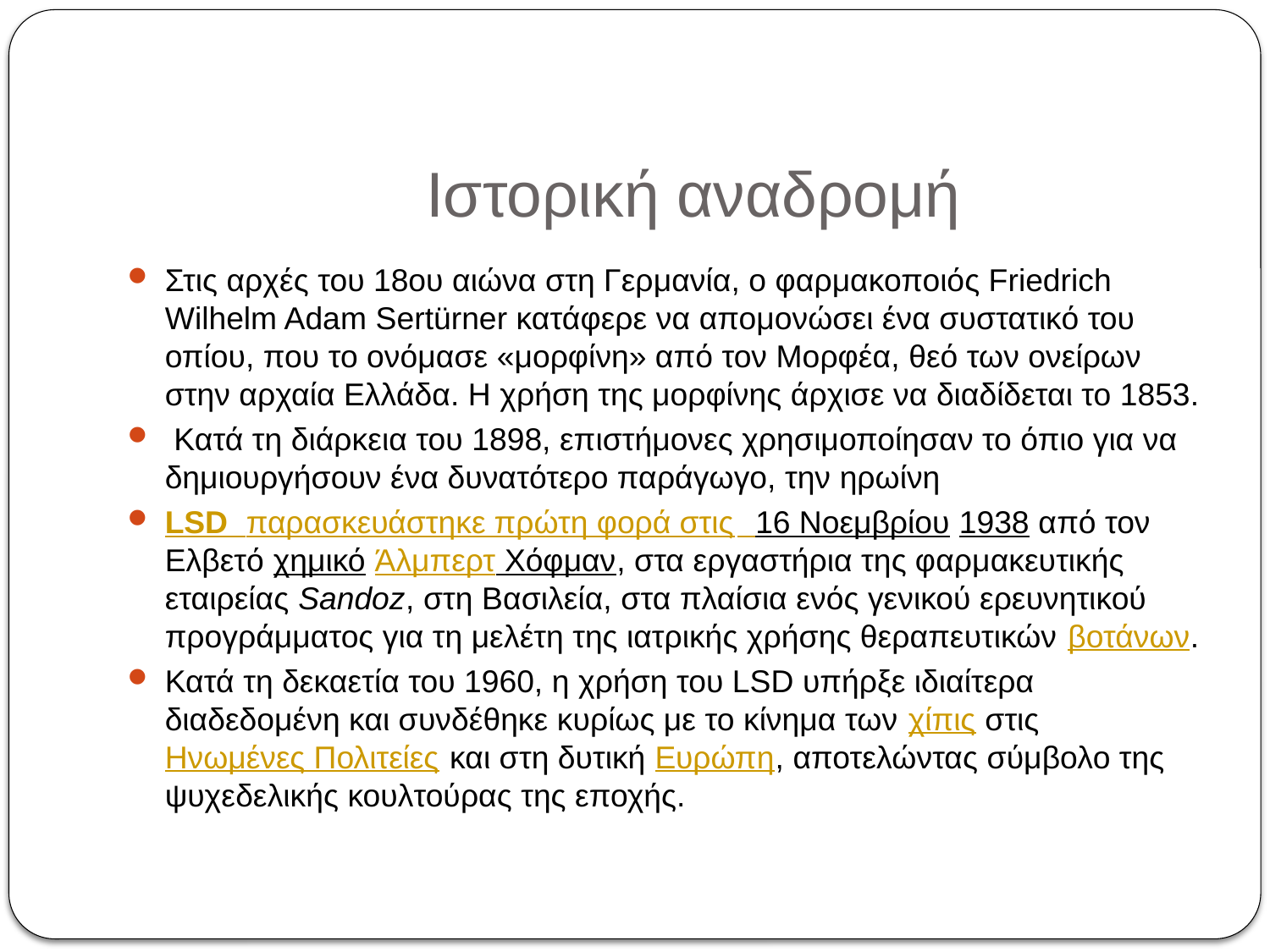

Ιστορική αναδρομή
Στις αρχές του 18ου αιώνα στη Γερμανία, ο φαρμακοποιός Friedrich Wilhelm Adam Sertürner κατάφερε να απομονώσει ένα συστατικό του οπίου, που το ονόμασε «μορφίνη» από τον Μορφέα, θεό των ονείρων στην αρχαία Ελλάδα. Η χρήση της μορφίνης άρχισε να διαδίδεται το 1853.
 Κατά τη διάρκεια του 1898, επιστήμονες χρησιμοποίησαν το όπιο για να δημιουργήσουν ένα δυνατότερο παράγωγο, την ηρωίνη
LSD  παρασκευάστηκε πρώτη φορά στις  16 Νοεμβρίου 1938 από τον Ελβετό χημικό Άλμπερτ Χόφμαν, στα εργαστήρια της φαρμακευτικής εταιρείας Sandoz, στη Βασιλεία, στα πλαίσια ενός γενικού ερευνητικού προγράμματος για τη μελέτη της ιατρικής χρήσης θεραπευτικών βοτάνων.
Κατά τη δεκαετία του 1960, η χρήση του LSD υπήρξε ιδιαίτερα διαδεδομένη και συνδέθηκε κυρίως με το κίνημα των χίπις στις Ηνωμένες Πολιτείες και στη δυτική Ευρώπη, αποτελώντας σύμβολο της ψυχεδελικής κουλτούρας της εποχής.